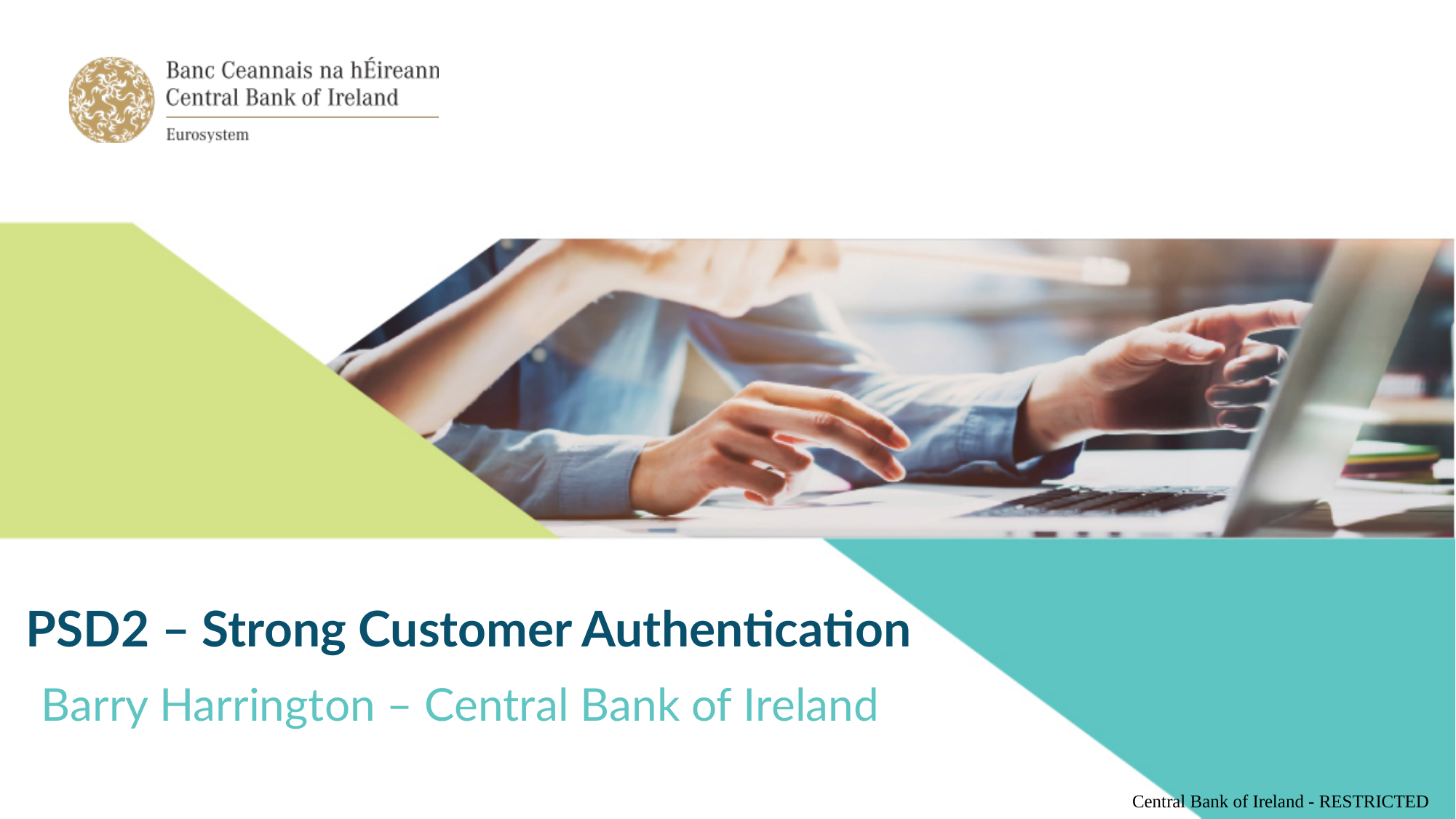

# PSD2 – Strong Customer Authentication
Barry Harrington – Central Bank of Ireland
Central Bank of Ireland - RESTRICTED